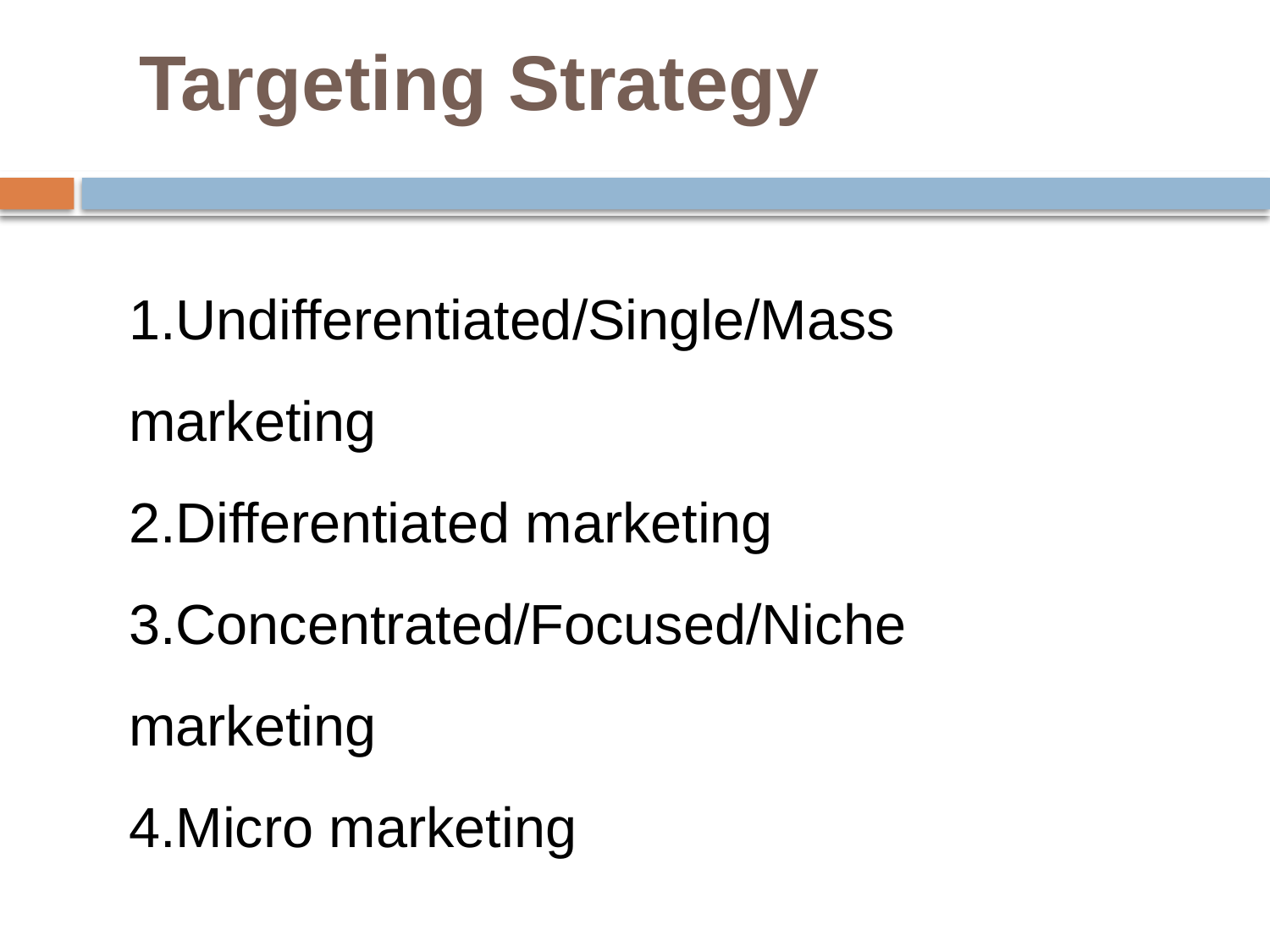

# Targeting Strategy
1.Undifferentiated/Single/Mass marketing
2.Differentiated marketing
3.Concentrated/Focused/Niche marketing
4.Micro marketing